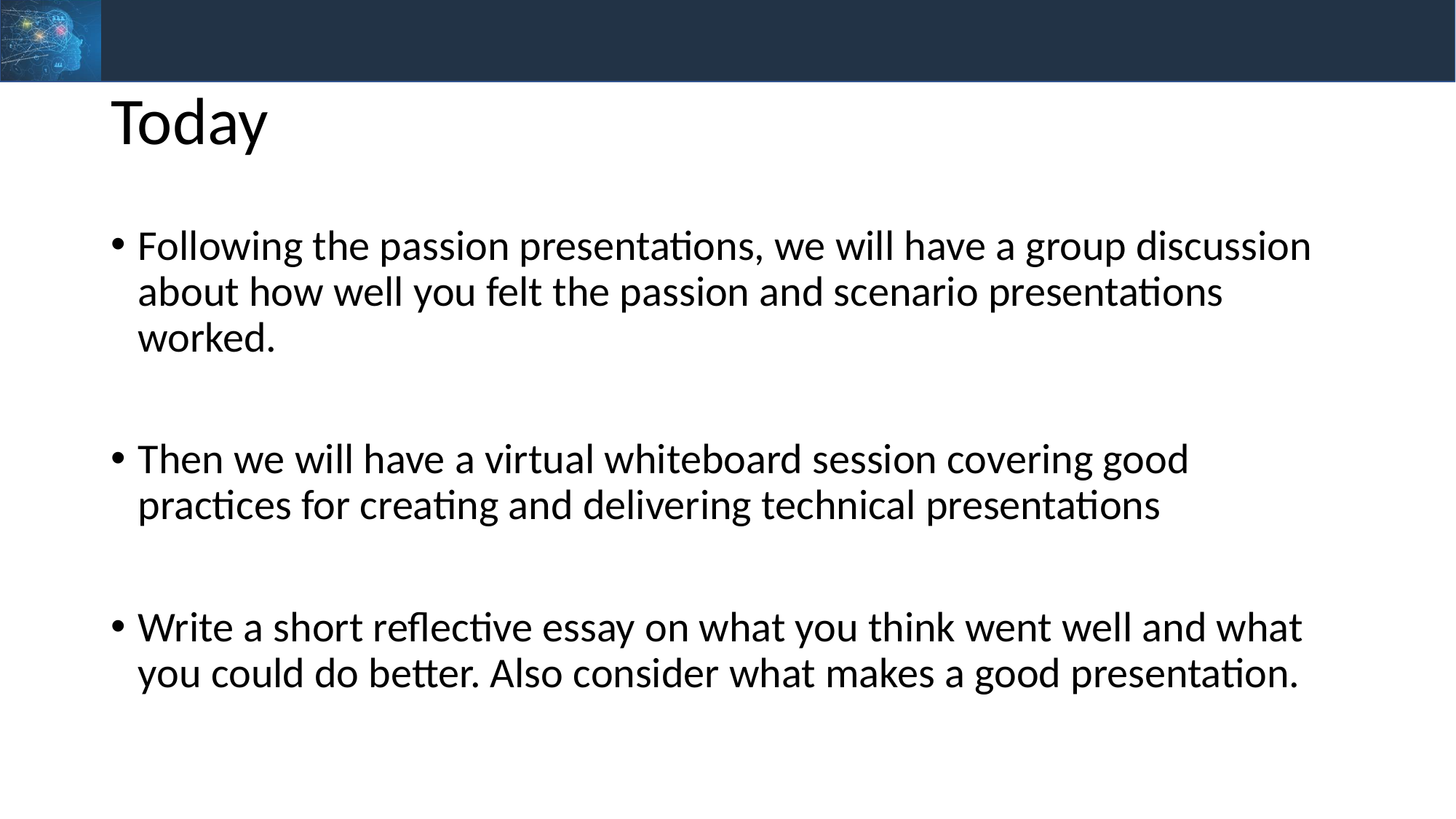

# Today
Following the passion presentations, we will have a group discussion about how well you felt the passion and scenario presentations worked.

Then we will have a virtual whiteboard session covering good practices for creating and delivering technical presentations

Write a short reflective essay on what you think went well and what you could do better. Also consider what makes a good presentation.